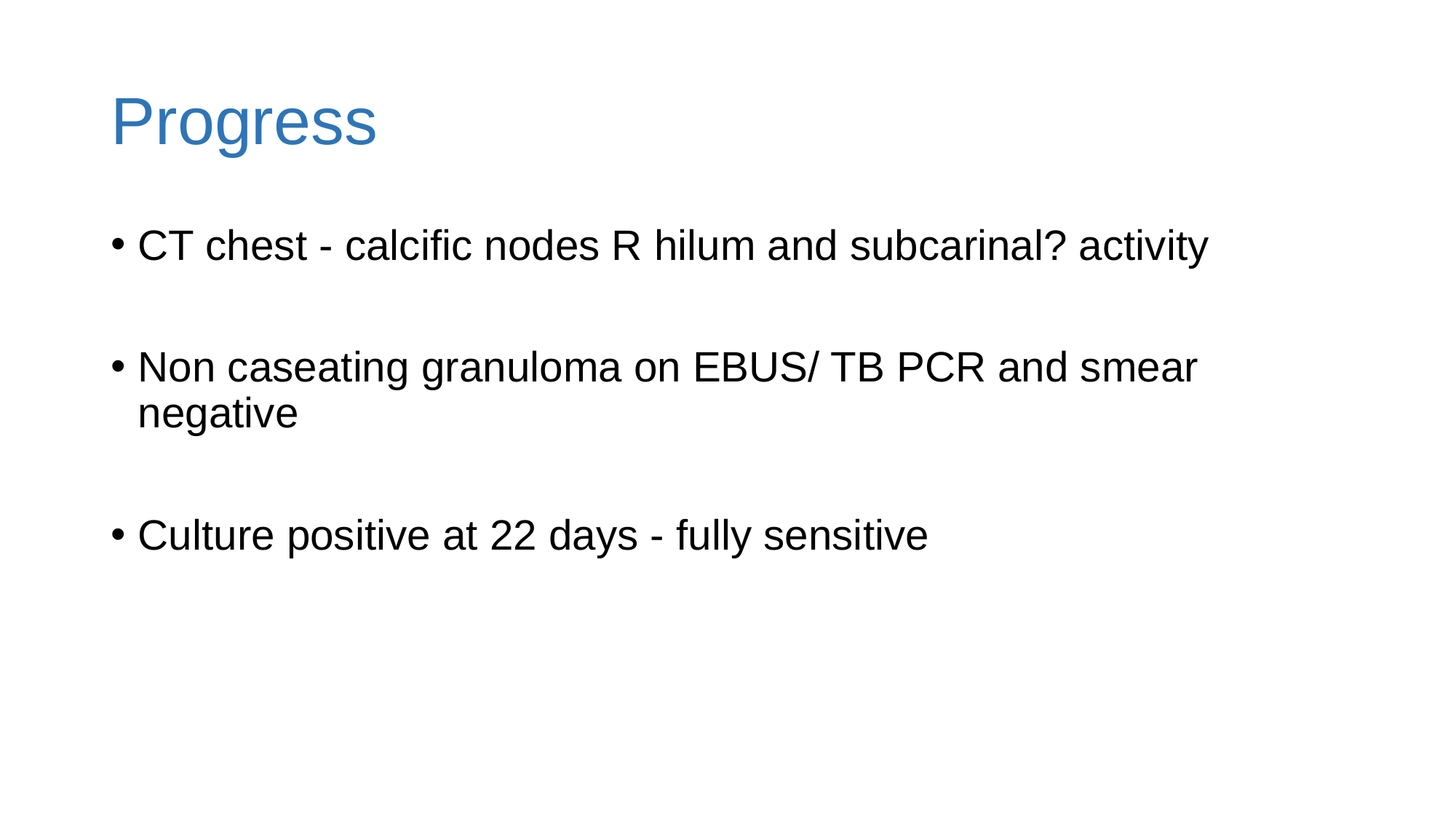

# Progress
CT chest - calcific nodes R hilum and subcarinal? activity

Non caseating granuloma on EBUS/ TB PCR and smear negative

Culture positive at 22 days - fully sensitive